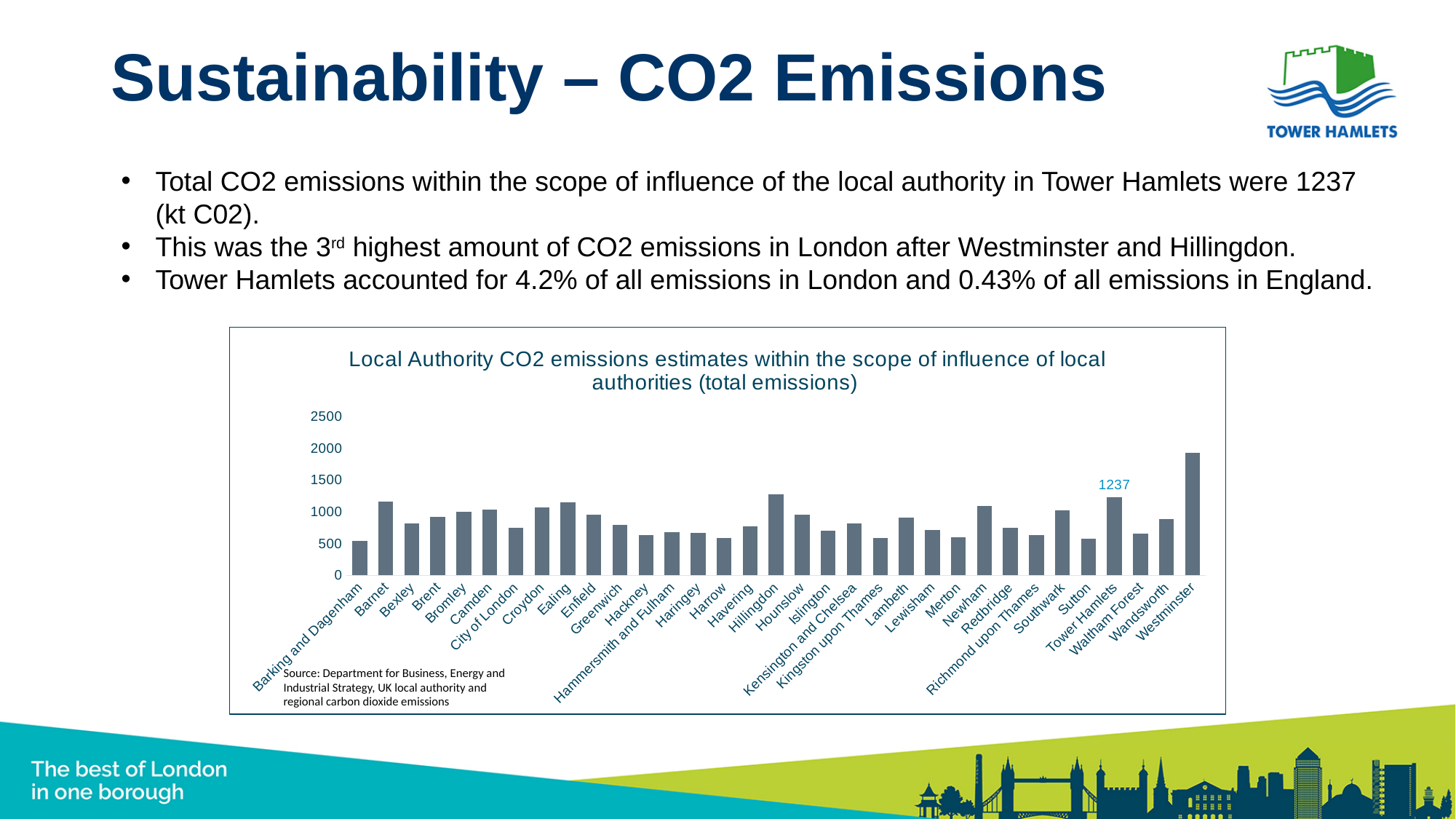

# Sustainability – CO2 Emissions
Total CO2 emissions within the scope of influence of the local authority in Tower Hamlets were 1237 (kt C02).
This was the 3rd highest amount of CO2 emissions in London after Westminster and Hillingdon.
Tower Hamlets accounted for 4.2% of all emissions in London and 0.43% of all emissions in England.

### Chart: Local Authority CO2 emissions estimates within the scope of influence of local authorities (total emissions)

| Category |  |
|---|---|
| Barking and Dagenham | 546.5828701020782 |
| Barnet | 1159.8446049522856 |
| Bexley | 823.4366196732143 |
| Brent | 920.9411057279838 |
| Bromley | 1000.1775862648609 |
| Camden | 1038.583360252506 |
| City of London | 749.1781258005404 |
| Croydon | 1070.0982629977136 |
| Ealing | 1149.1902471959534 |
| Enfield | 959.944761342625 |
| Greenwich | 798.7808282998205 |
| Hackney | 639.3828532154384 |
| Hammersmith and Fulham | 679.1960956856249 |
| Haringey | 667.6583427584025 |
| Harrow | 588.3986675151 |
| Havering | 777.8180061738299 |
| Hillingdon | 1274.7361682326489 |
| Hounslow | 954.8121906533693 |
| Islington | 708.4156565795967 |
| Kensington and Chelsea | 822.7372660299402 |
| Kingston upon Thames | 593.6621555670752 |
| Lambeth | 909.1353323330859 |
| Lewisham | 720.2499656759572 |
| Merton | 604.21833622887 |
| Newham | 1091.4949529793153 |
| Redbridge | 755.3532487522275 |
| Richmond upon Thames | 637.2048927652706 |
| Southwark | 1029.0436536017207 |
| Sutton | 573.1585859293118 |
| Tower Hamlets | 1236.8659873775443 |
| Waltham Forest | 661.0942760322441 |
| Wandsworth | 885.3571743142305 |
| Westminster | 1934.1696153431596 |
Source: Department for Business, Energy and Industrial Strategy, UK local authority and regional carbon dioxide emissions